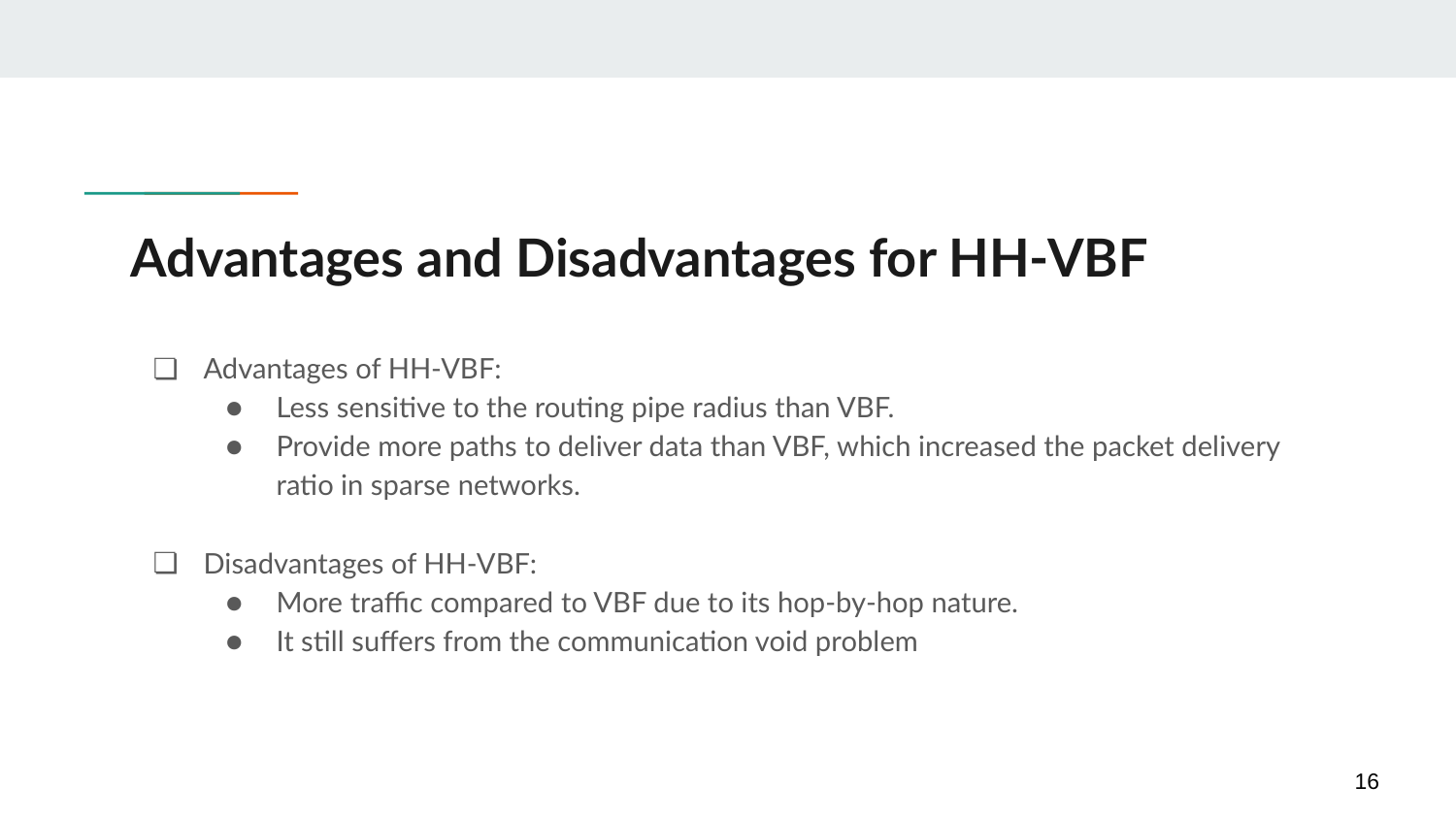

# Advantages and Disadvantages for HH-VBF
Advantages of HH-VBF:
Less sensitive to the routing pipe radius than VBF.
Provide more paths to deliver data than VBF, which increased the packet delivery ratio in sparse networks.
Disadvantages of HH-VBF:
More traffic compared to VBF due to its hop-by-hop nature.
It still suffers from the communication void problem
16